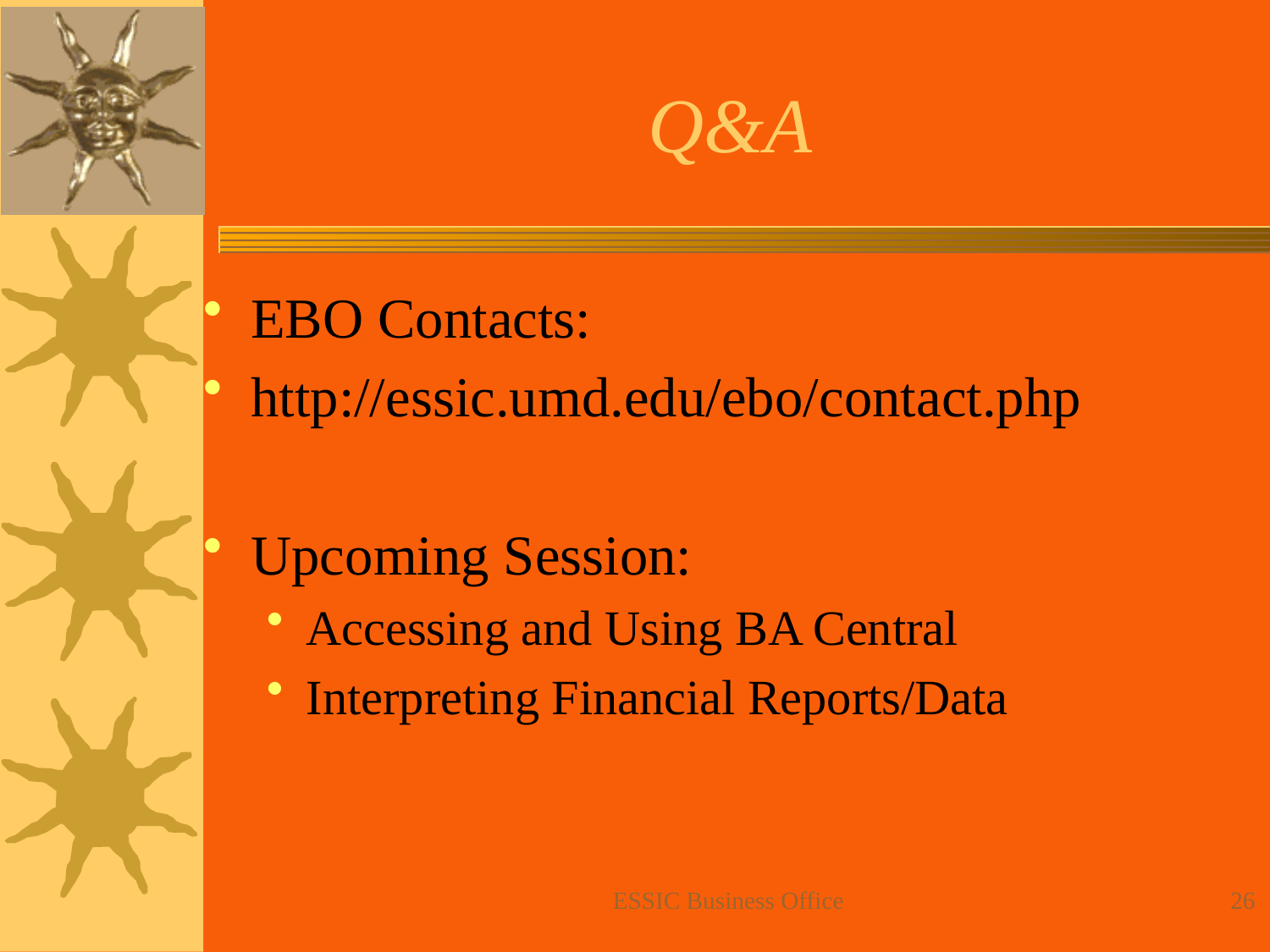

# Q&A
EBO Contacts:
http://essic.umd.edu/ebo/contact.php

Upcoming Session:
Accessing and Using BA Central
Interpreting Financial Reports/Data

ESSIC Business Office
26